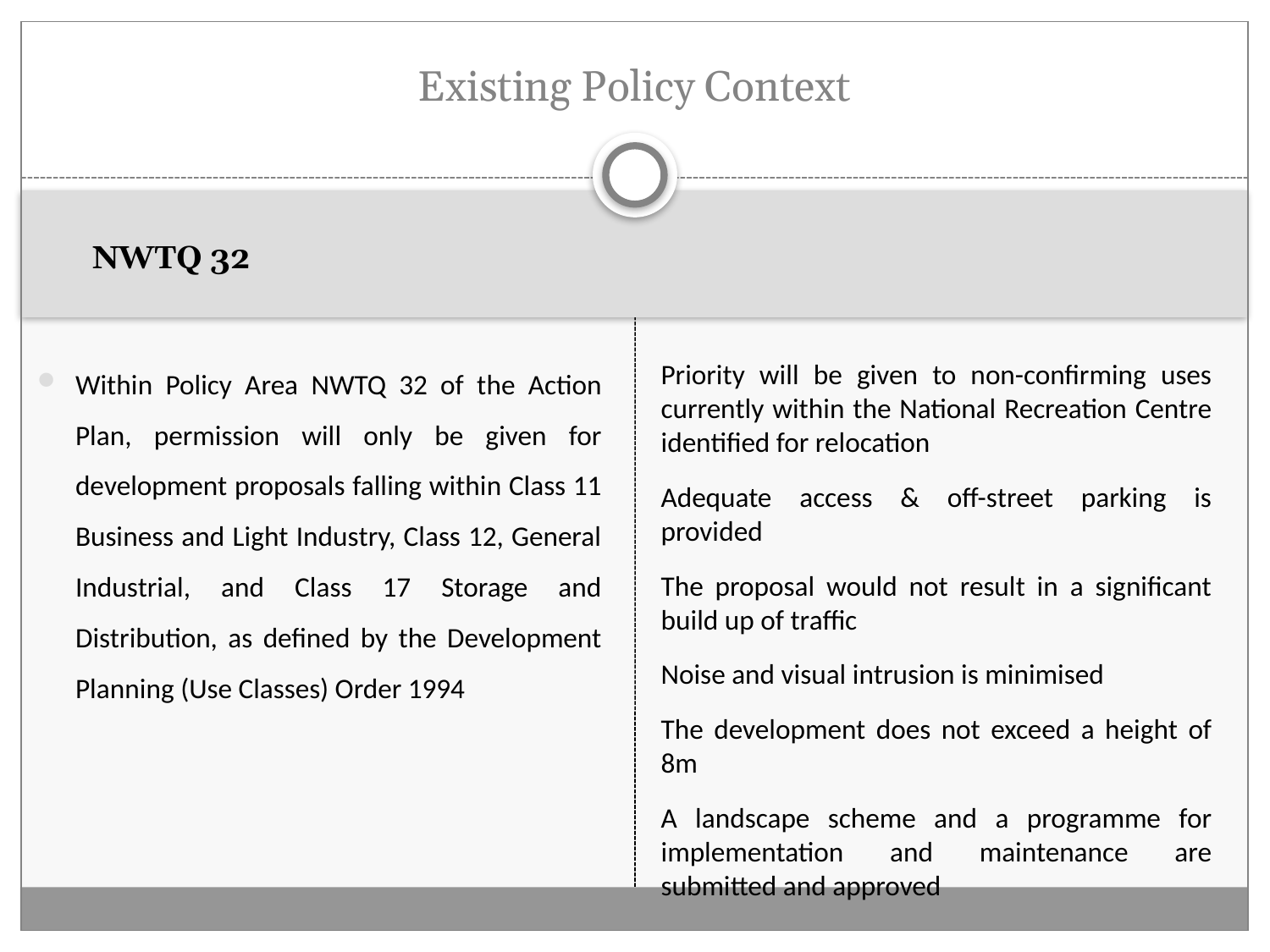

# Existing Policy Context
NWTQ 32
Within Policy Area NWTQ 32 of the Action Plan, permission will only be given for development proposals falling within Class 11 Business and Light Industry, Class 12, General Industrial, and Class 17 Storage and Distribution, as defined by the Development Planning (Use Classes) Order 1994
Priority will be given to non-confirming uses currently within the National Recreation Centre identified for relocation
Adequate access & off-street parking is provided
The proposal would not result in a significant build up of traffic
Noise and visual intrusion is minimised
The development does not exceed a height of 8m
A landscape scheme and a programme for implementation and maintenance are submitted and approved